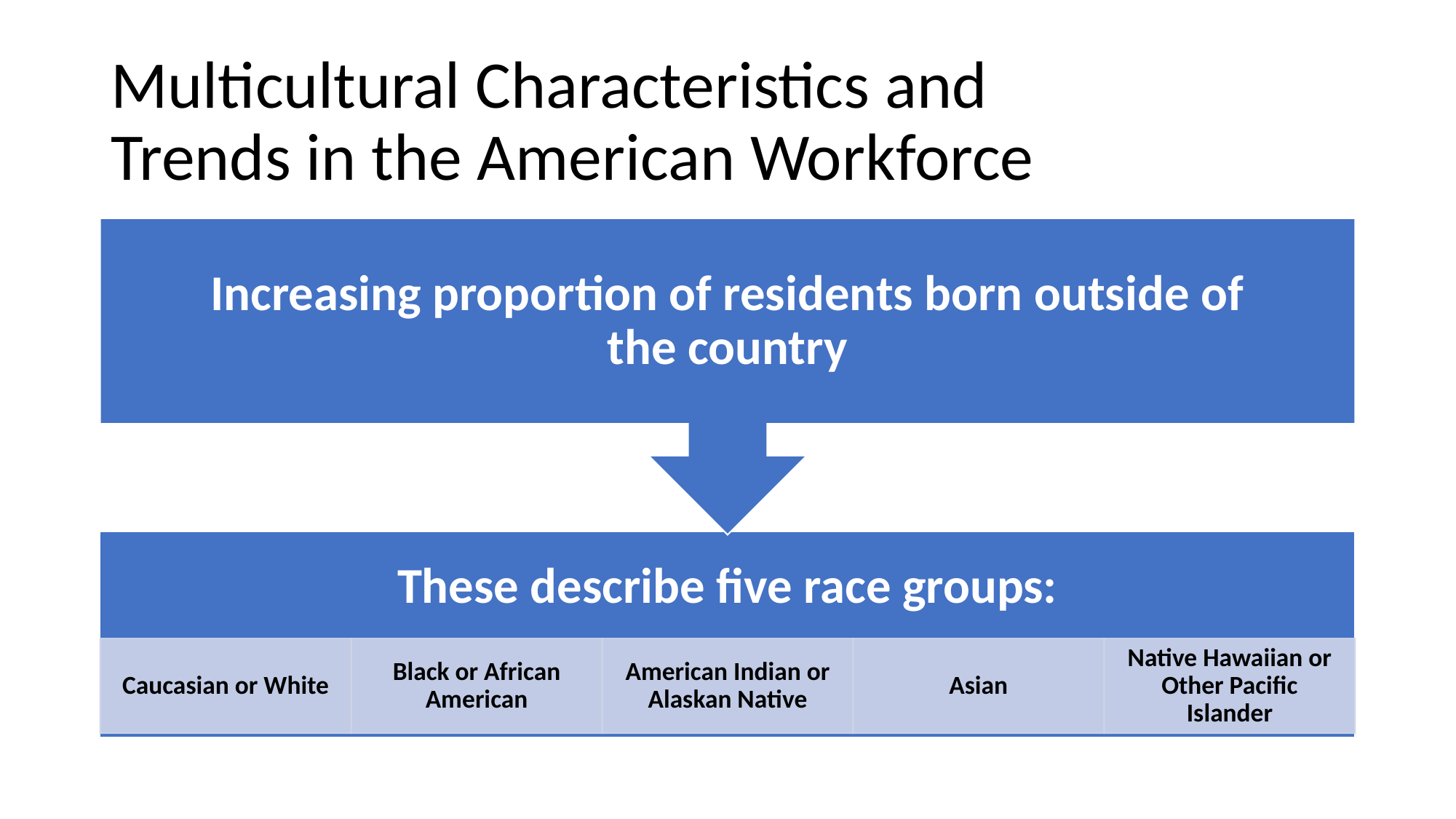

# Multicultural Characteristics and Trends in the American Workforce
These describe five race groups:
Caucasian or White
Black or African American
American Indian or Alaskan Native
Asian
Native Hawaiian or Other Pacific Islander
Increasing proportion of residents born outside of the country